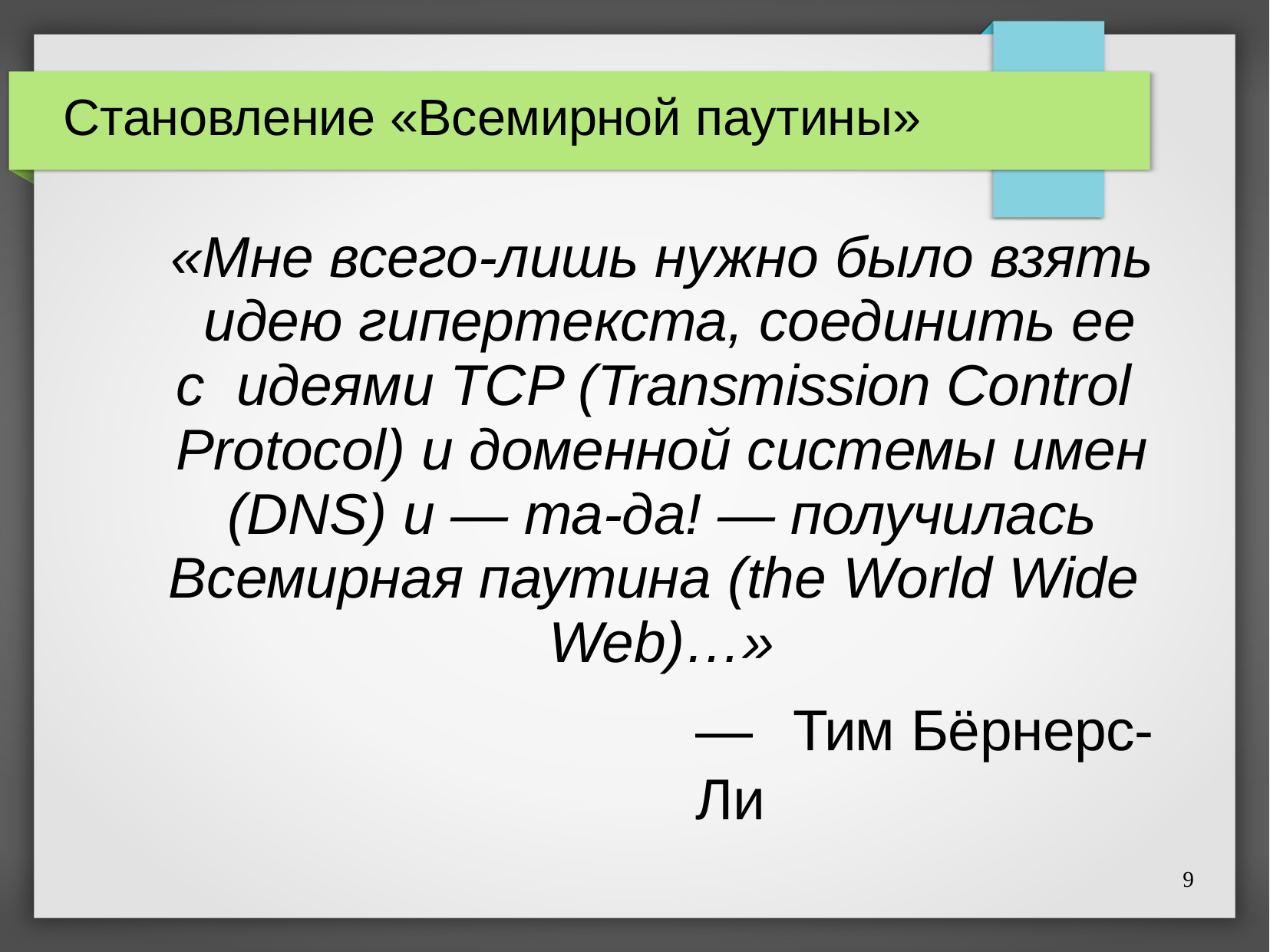

# Становление «Всемирной паутины»
«Мне всего-лишь нужно было взять  идею гипертекста, соединить ее с  идеями TCP (Transmission Control  Protocol) и доменной системы имен  (DNS) и — та-да! — получилась  Всемирная паутина (the World Wide  Web)…»
— Тим Бёрнерс-Ли
9